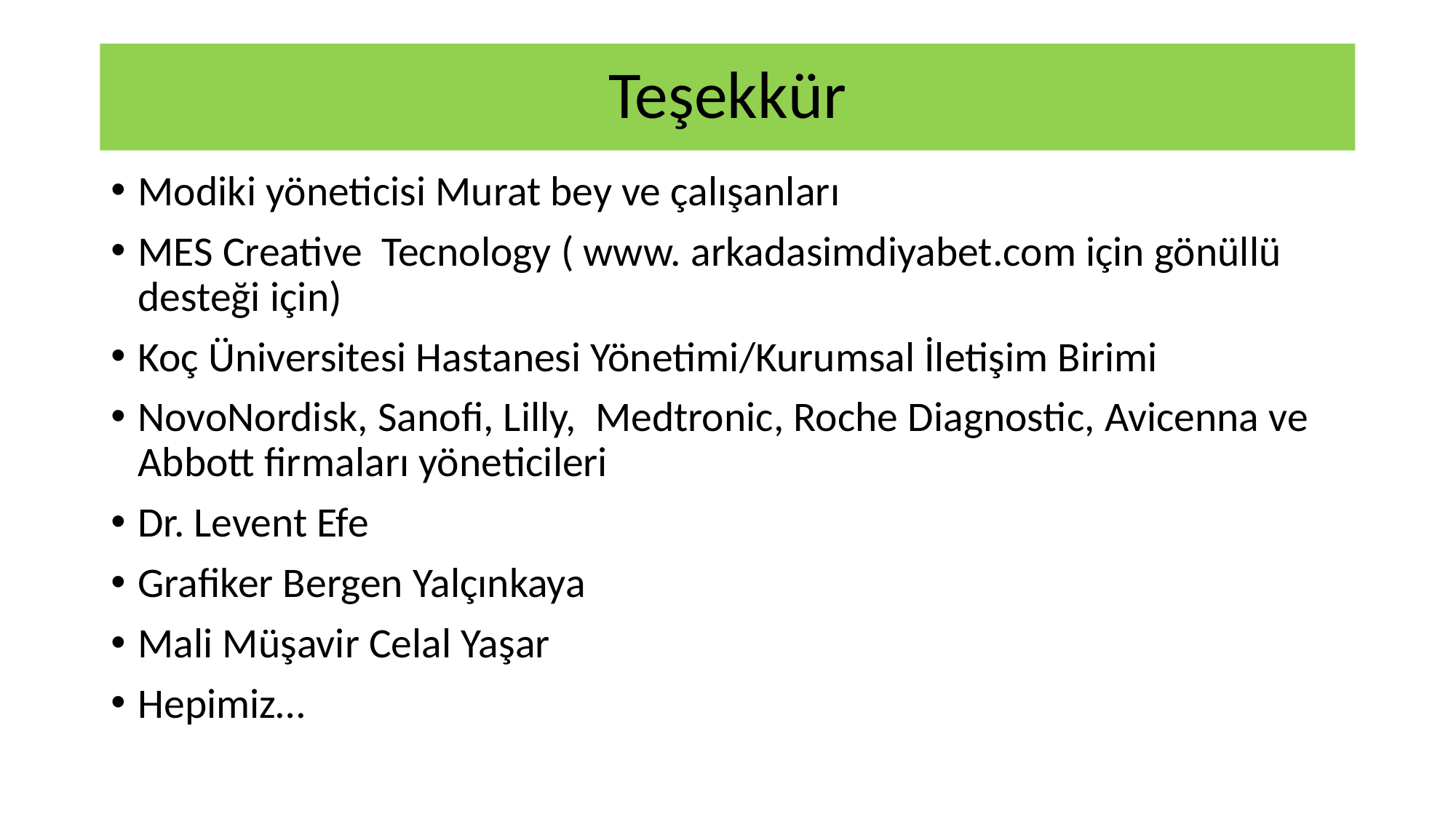

# Teşekkür
Modiki yöneticisi Murat bey ve çalışanları
MES Creative  Tecnology ( www. arkadasimdiyabet.com için gönüllü desteği için)
Koç Üniversitesi Hastanesi Yönetimi/Kurumsal İletişim Birimi
NovoNordisk, Sanofi, Lilly,  Medtronic, Roche Diagnostic, Avicenna ve Abbott firmaları yöneticileri
Dr. Levent Efe
Grafiker Bergen Yalçınkaya
Mali Müşavir Celal Yaşar
Hepimiz…